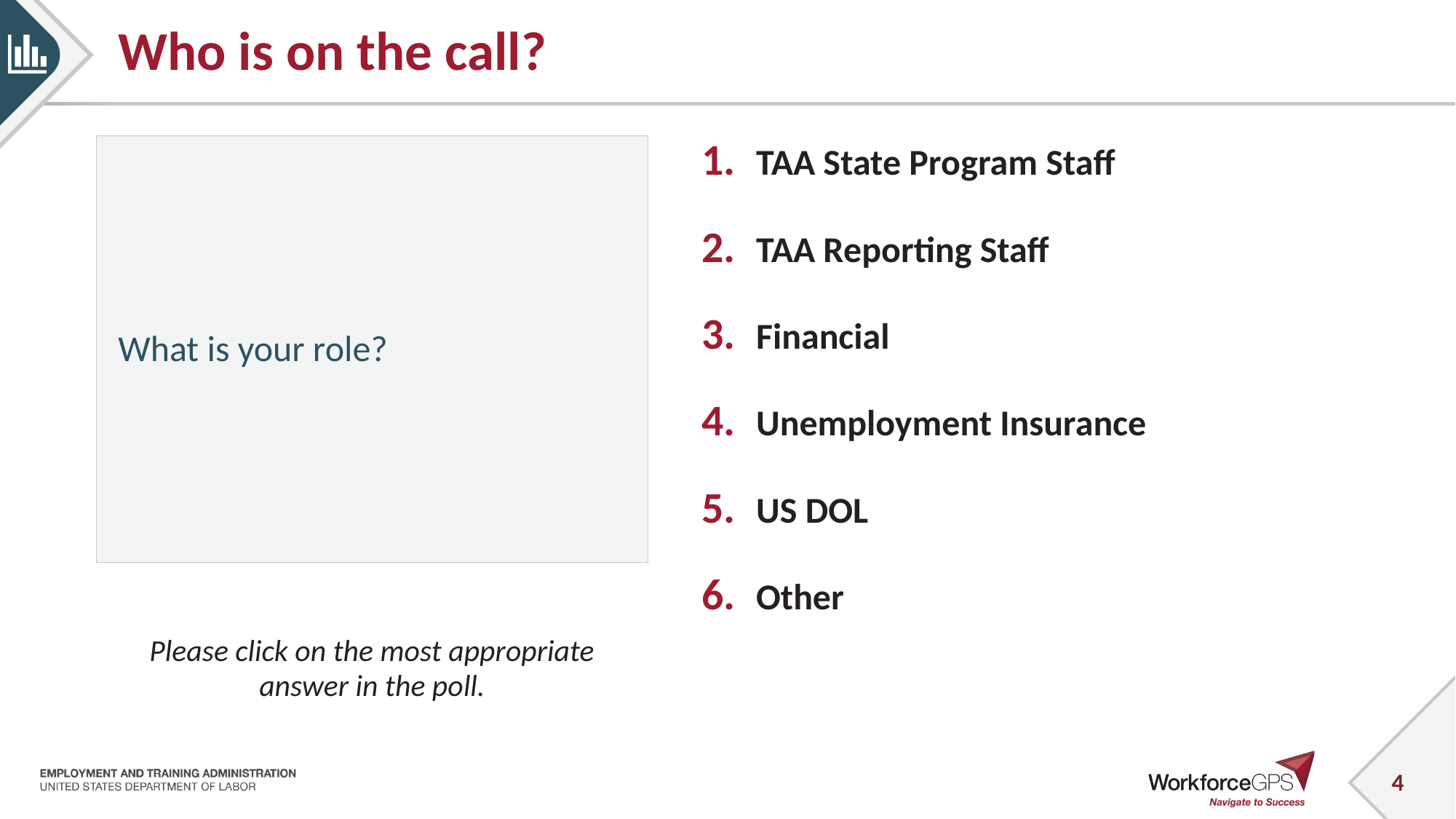

# Who is on the call?
What is your role?
TAA State Program Staff
TAA Reporting Staff
Financial
Unemployment Insurance
US DOL
Other
Please click on the most appropriate answer in the poll.
4